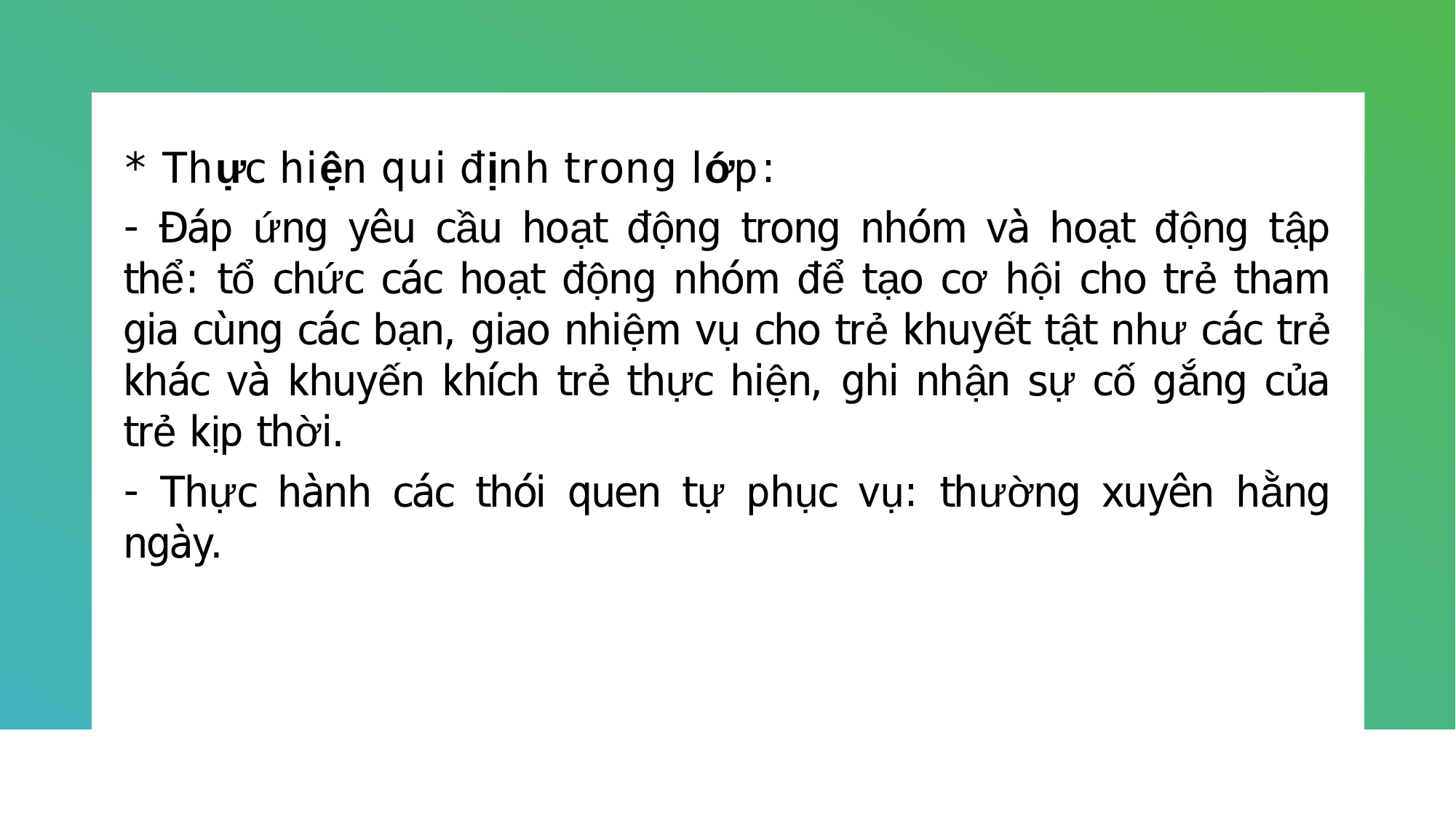

* Thực hiện qui định trong lớp:
- Đáp ứng yêu cầu hoạt động trong nhóm và hoạt động tập thể: tổ chức các hoạt động nhóm để tạo cơ hội cho trẻ tham gia cùng các bạn, giao nhiệm vụ cho trẻ khuyết tật như các trẻ khác và khuyến khích trẻ thực hiện, ghi nhận sự cố gắng của trẻ kịp thời.
- Thực hành các thói quen tự phục vụ: thường xuyên hằng ngày.